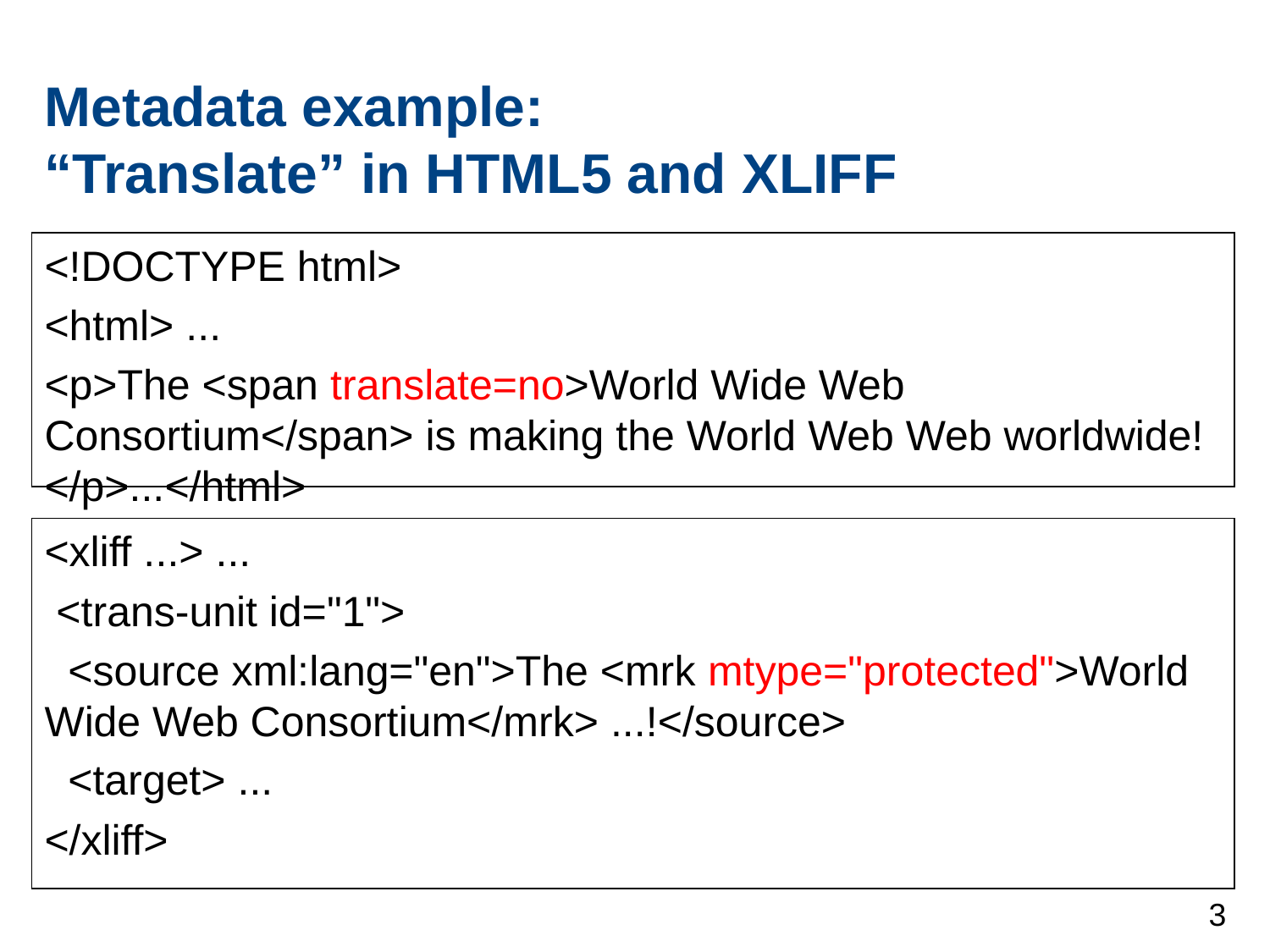

# Metadata example: “Translate” in HTML5 and XLIFF
<!DOCTYPE html>
<html> ...
<p>The <span translate=no>World Wide Web Consortium</span> is making the World Web Web worldwide!</p>...</html>
<xliff ...> ...
 <trans-unit id="1">
  <source xml:lang="en">The <mrk mtype="protected">World Wide Web Consortium</mrk> ...!</source>
  <target> ...
</xliff>
3